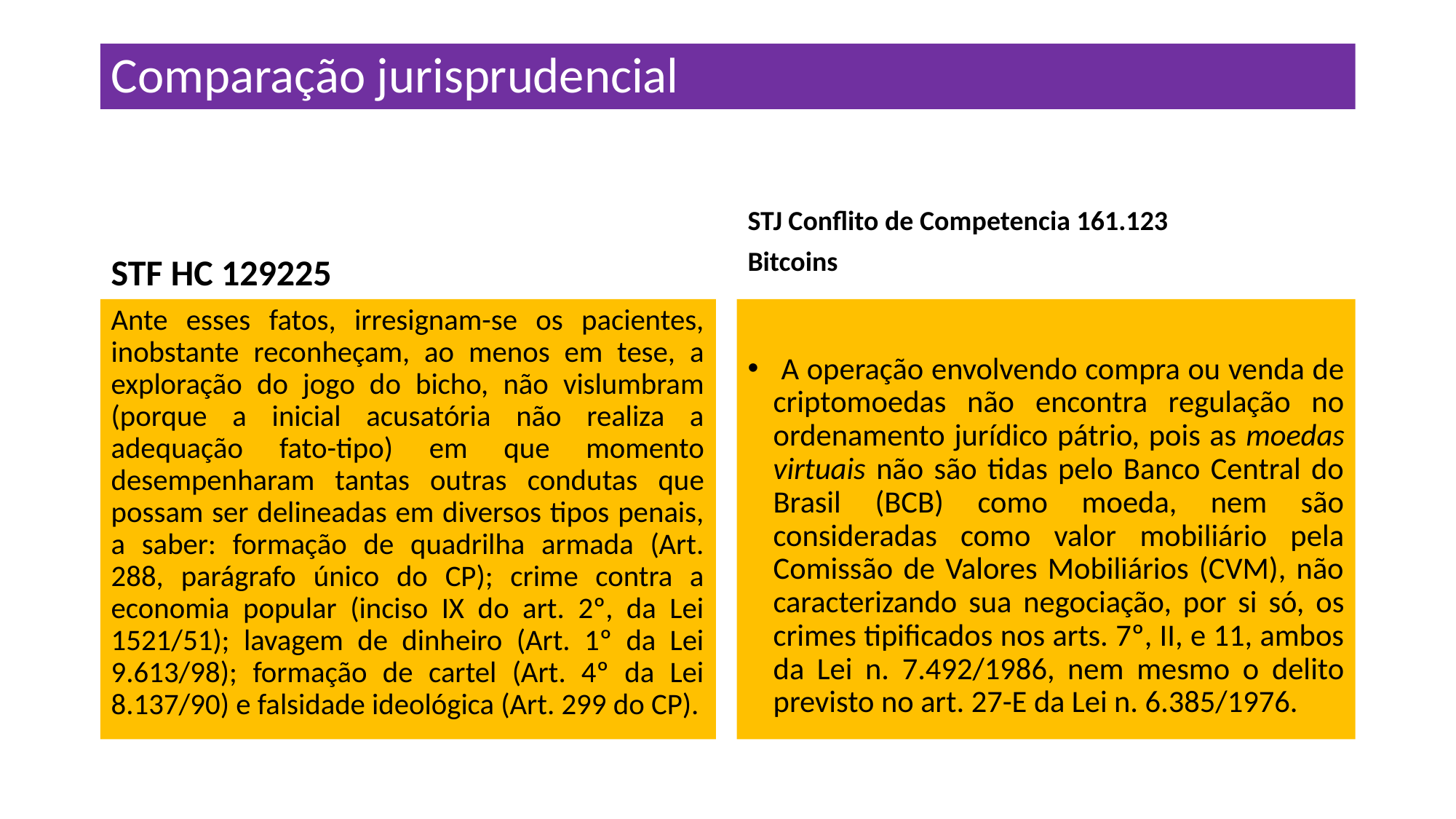

# Comparação jurisprudencial
STF HC 129225
STJ Conflito de Competencia 161.123
Bitcoins
Ante esses fatos, irresignam-se os pacientes, inobstante reconheçam, ao menos em tese, a exploração do jogo do bicho, não vislumbram (porque a inicial acusatória não realiza a adequação fato-tipo) em que momento desempenharam tantas outras condutas que possam ser delineadas em diversos tipos penais, a saber: formação de quadrilha armada (Art. 288, parágrafo único do CP); crime contra a economia popular (inciso IX do art. 2º, da Lei 1521/51); lavagem de dinheiro (Art. 1º da Lei 9.613/98); formação de cartel (Art. 4º da Lei 8.137/90) e falsidade ideológica (Art. 299 do CP).

 A operação envolvendo compra ou venda de criptomoedas não encontra regulação no ordenamento jurídico pátrio, pois as moedas virtuais não são tidas pelo Banco Central do Brasil (BCB) como moeda, nem são consideradas como valor mobiliário pela Comissão de Valores Mobiliários (CVM), não caracterizando sua negociação, por si só, os crimes tipificados nos arts. 7º, II, e 11, ambos da Lei n. 7.492/1986, nem mesmo o delito previsto no art. 27-E da Lei n. 6.385/1976.